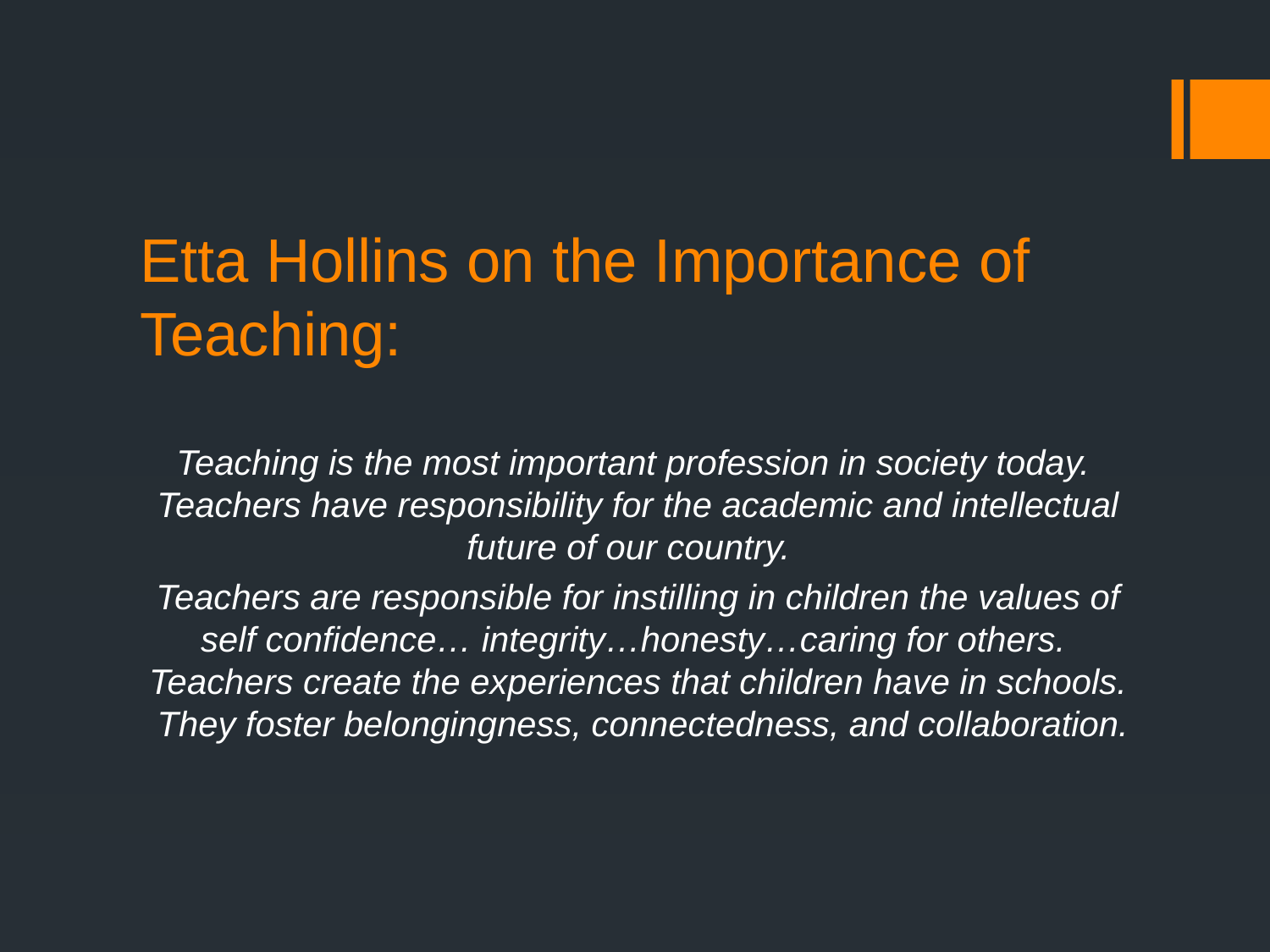

# Etta Hollins on the Importance of Teaching:

Teaching is the most important profession in society today.  Teachers have responsibility for the academic and intellectual future of our country.
Teachers are responsible for instilling in children the values of self confidence… integrity…honesty…caring for others.  Teachers create the experiences that children have in schools.  They foster belongingness, connectedness, and collaboration.